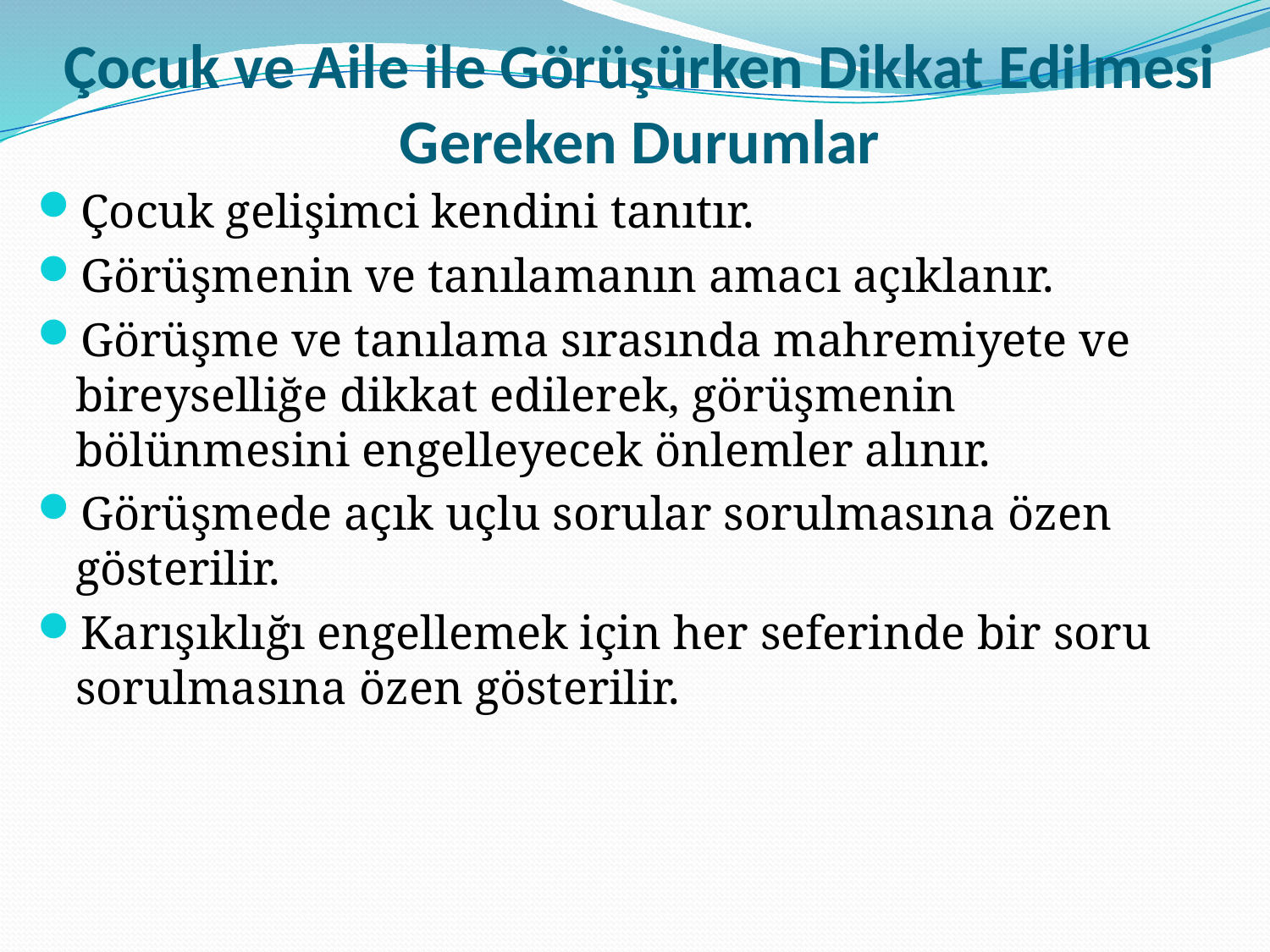

# Çocuk ve Aile ile Görüşürken Dikkat Edilmesi Gereken Durumlar
Çocuk gelişimci kendini tanıtır.
Görüşmenin ve tanılamanın amacı açıklanır.
Görüşme ve tanılama sırasında mahremiyete ve bireyselliğe dikkat edilerek, görüşmenin bölünmesini engelleyecek önlemler alınır.
Görüşmede açık uçlu sorular sorulmasına özen gösterilir.
Karışıklığı engellemek için her seferinde bir soru sorulmasına özen gösterilir.